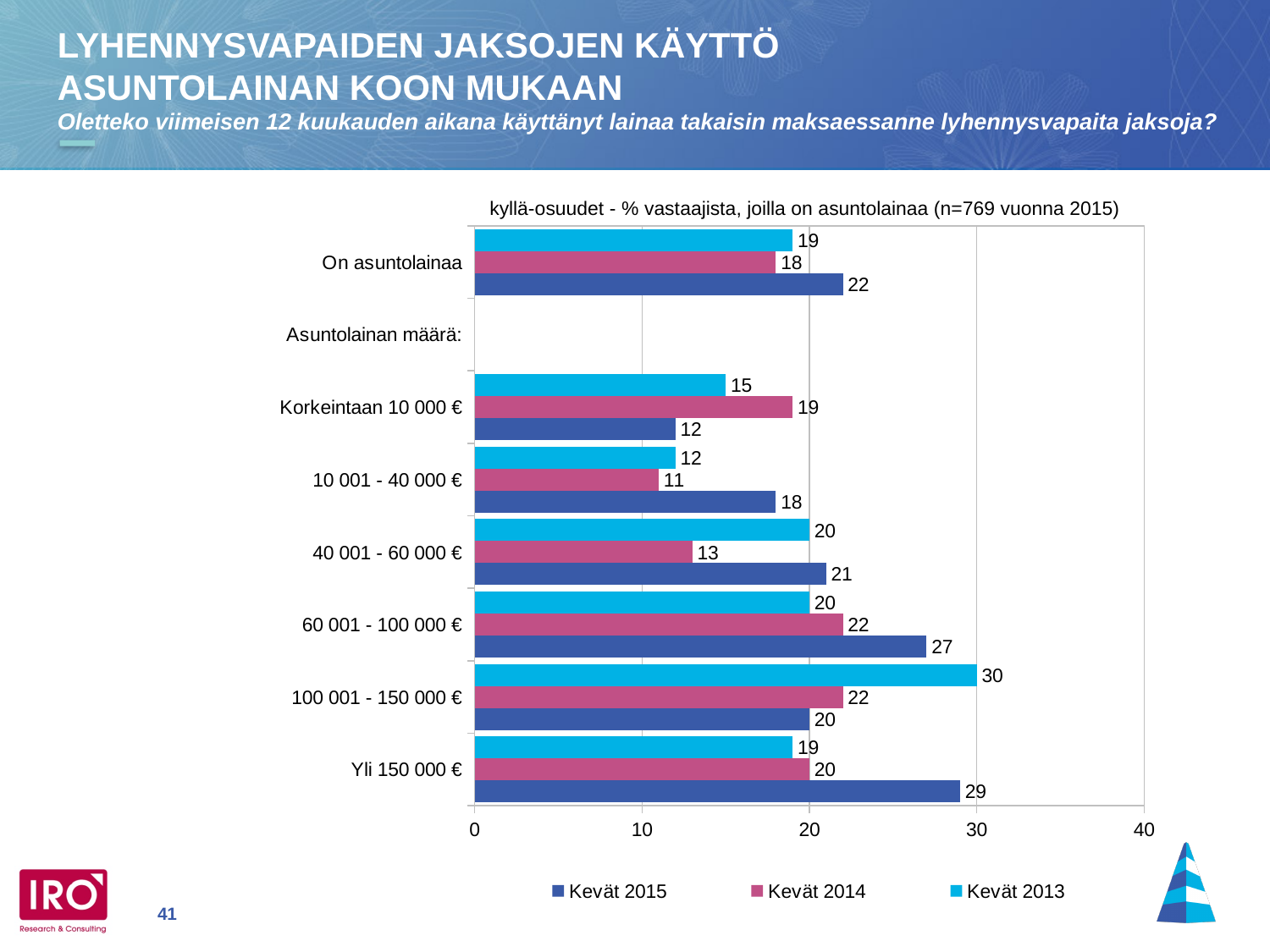

LYHENNYSVAPAIDEN JAKSOJEN KÄYTTÖ                         ASUNTOLAINAN KOON MUKAAN
Oletteko viimeisen 12 kuukauden aikana käyttänyt lainaa takaisin maksaessanne lyhennysvapaita jaksoja?
kyllä-osuudet - % vastaajista, joilla on asuntolainaa (n=769 vuonna 2015)

### Chart

| Category | Kevät 2013 | Kevät 2014 | Kevät 2015 |
|---|---|---|---|
| On asuntolainaa | 19.0 | 18.0 | 22.0 |
| Asuntolainan määrä: | None | None | None |
| Korkeintaan 10 000 € | 15.0 | 19.0 | 12.0 |
| 10 001 - 40 000 € | 12.0 | 11.0 | 18.0 |
| 40 001 - 60 000 € | 20.0 | 13.0 | 21.0 |
| 60 001 - 100 000 € | 20.0 | 22.0 | 27.0 |
| 100 001 - 150 000 € | 30.0 | 22.0 | 20.0 |
| Yli 150 000 € | 19.0 | 20.0 | 29.0 |